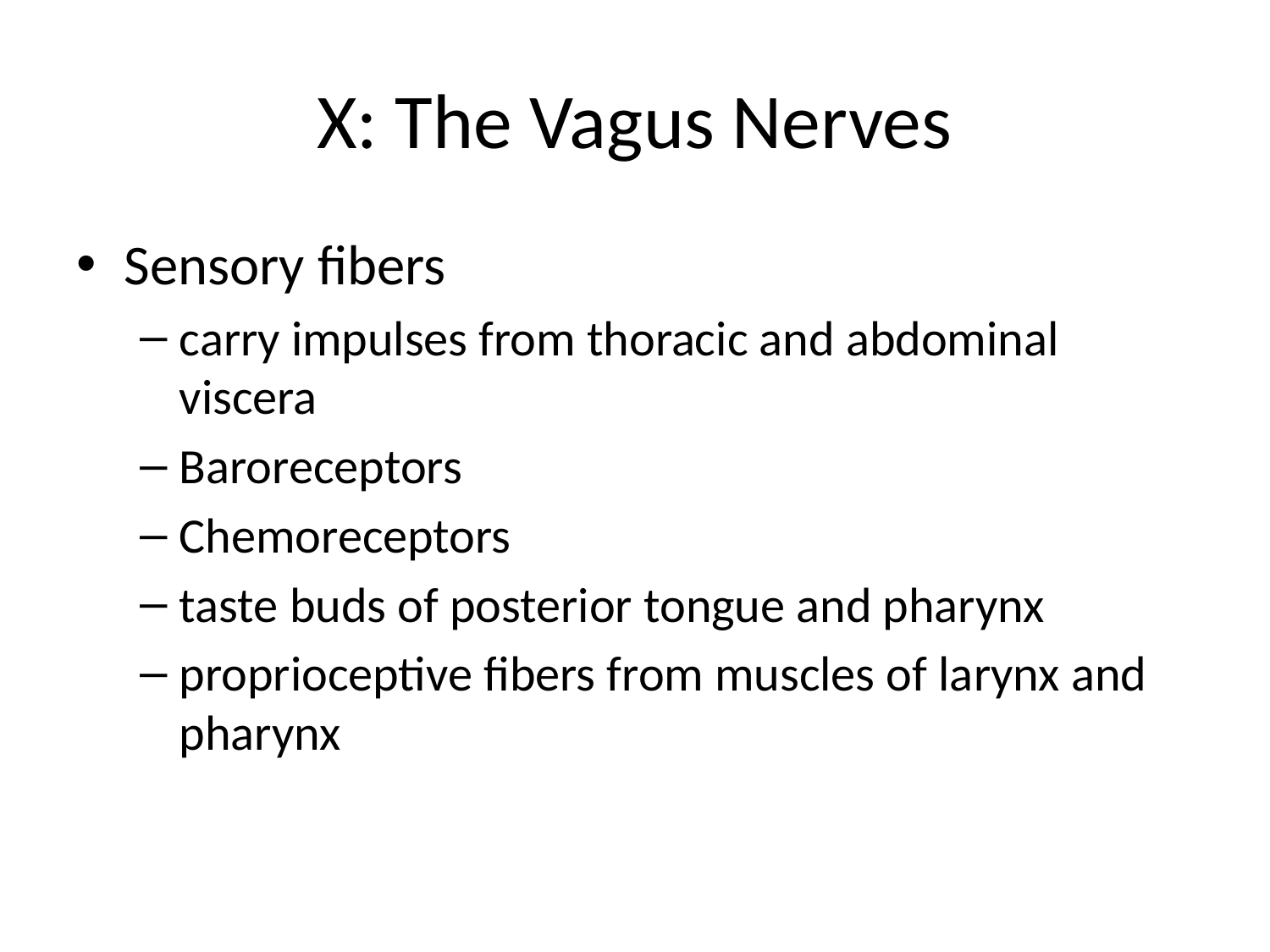

# X: The Vagus Nerves
Sensory fibers
carry impulses from thoracic and abdominal viscera
Baroreceptors
Chemoreceptors
taste buds of posterior tongue and pharynx
proprioceptive fibers from muscles of larynx and pharynx